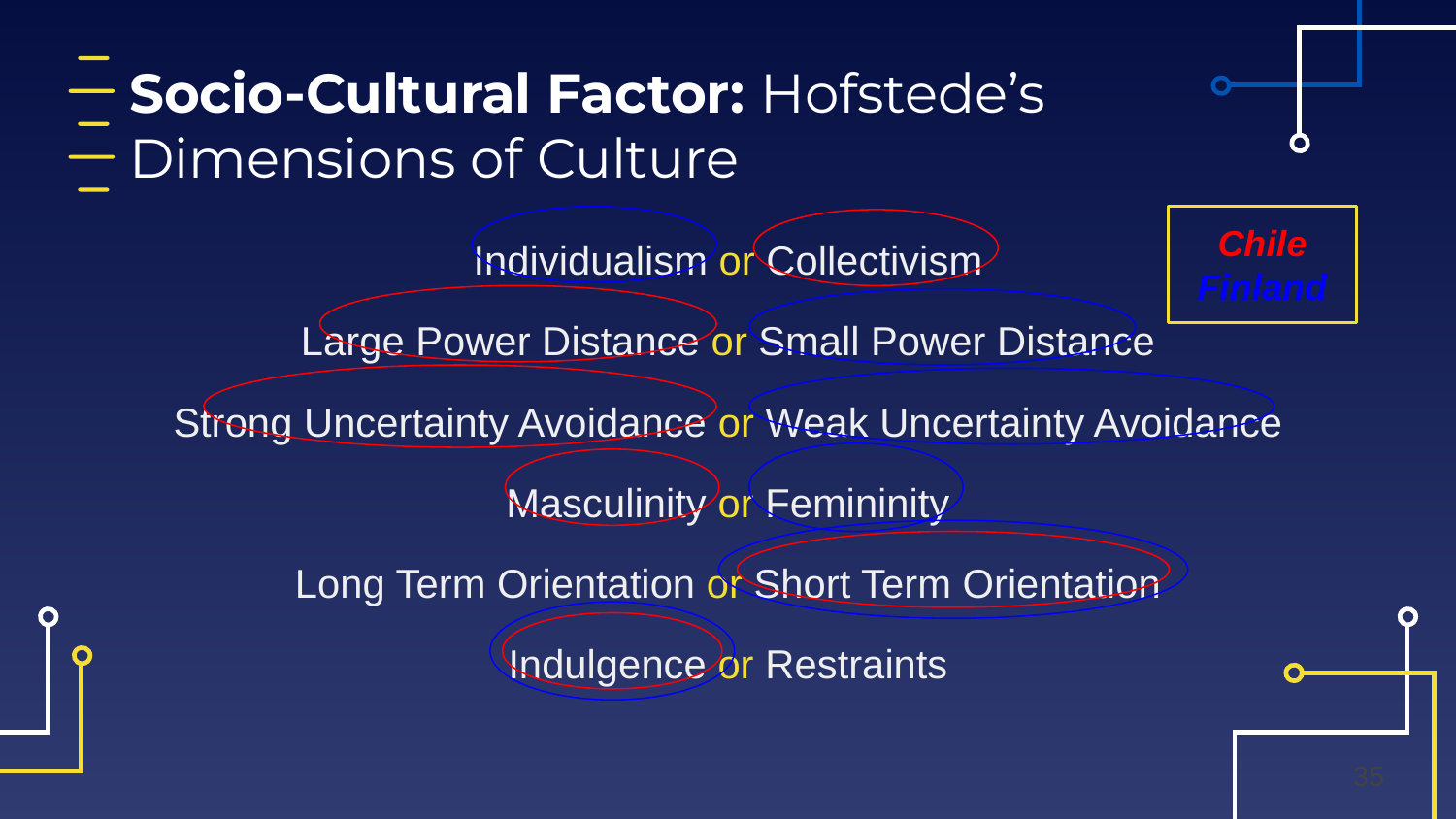

# Socio-Cultural Factor: Hofstede’s Dimensions of Culture
Individualism or Collectivism
Large Power Distance or Small Power Distance
Strong Uncertainty Avoidance or Weak Uncertainty Avoidance
Masculinity or Femininity
Long Term Orientation or Short Term Orientation
Indulgence or Restraints
Chile
Finland

35